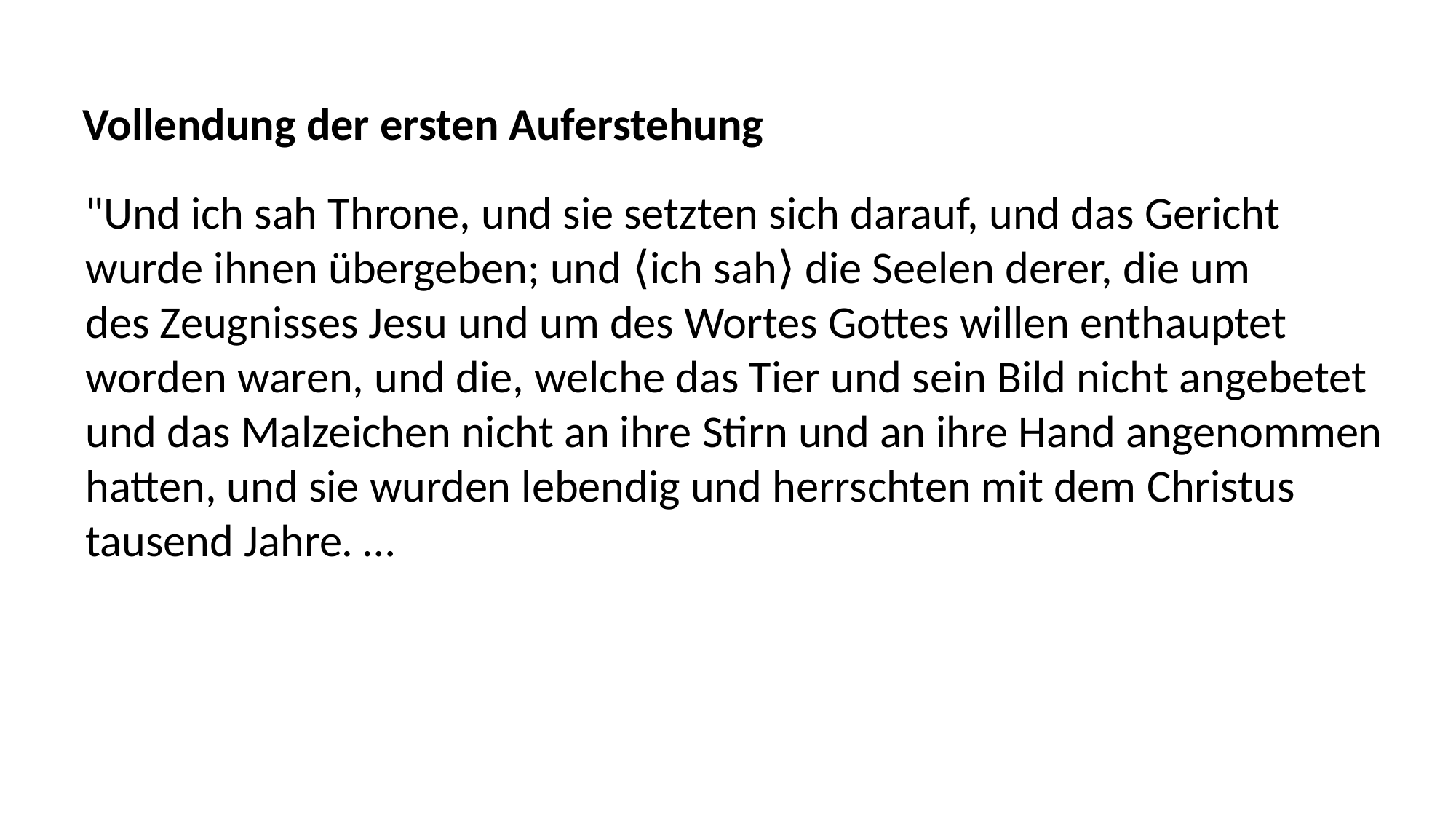

Vollendung der ersten Auferstehung
"Und ich sah Throne, und sie setzten sich darauf, und das Gericht
wurde ihnen übergeben; und ⟨ich sah⟩ die Seelen derer, die um
des Zeugnisses Jesu und um des Wortes Gottes willen enthauptet
worden waren, und die, welche das Tier und sein Bild nicht angebetet
und das Malzeichen nicht an ihre Stirn und an ihre Hand angenommen
hatten, und sie wurden lebendig und herrschten mit dem Christus
tausend Jahre. …